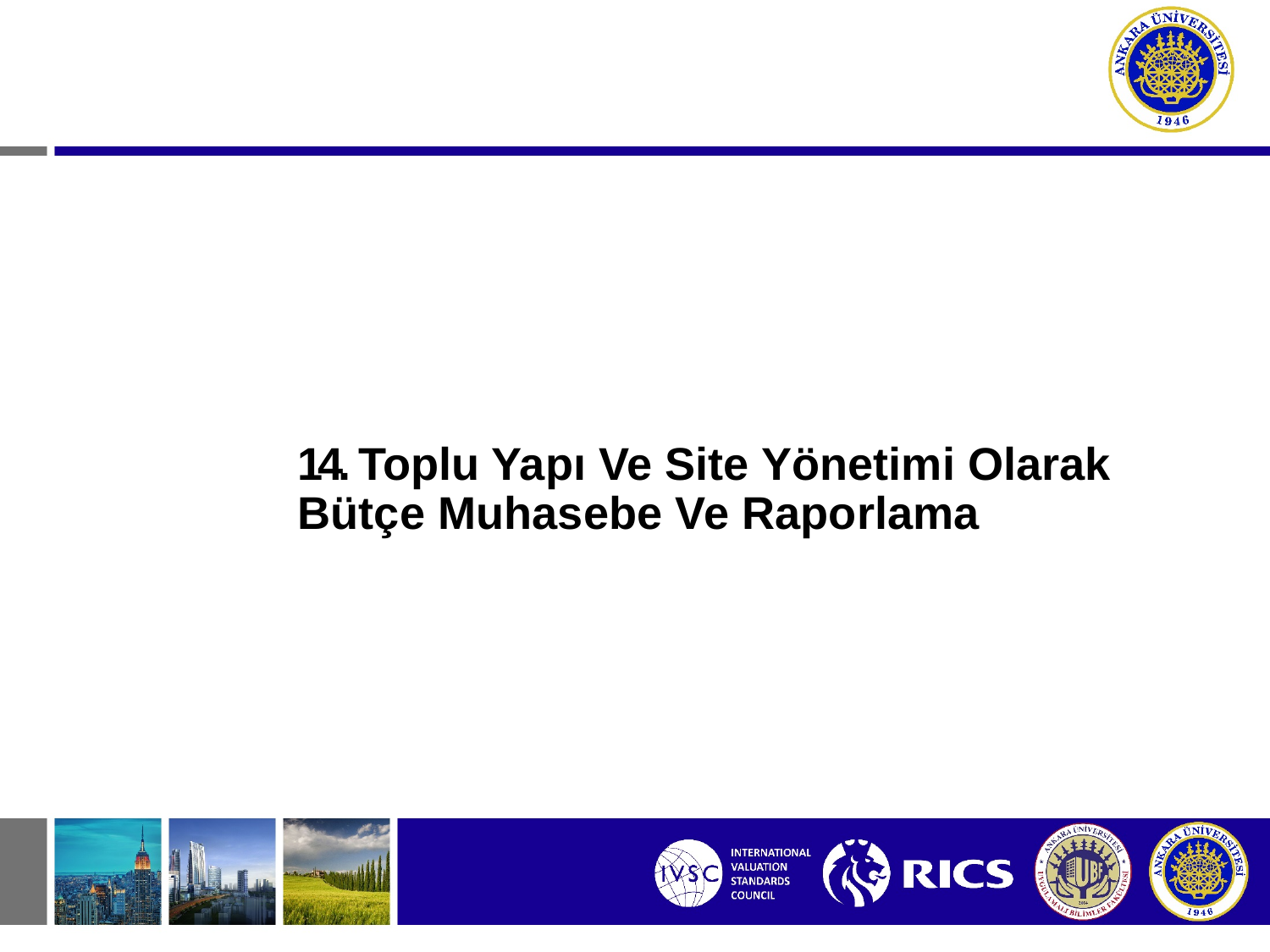

# 14. Toplu Yapı Ve Site Yönetimi Olarak Bütçe Muhasebe Ve Raporlama